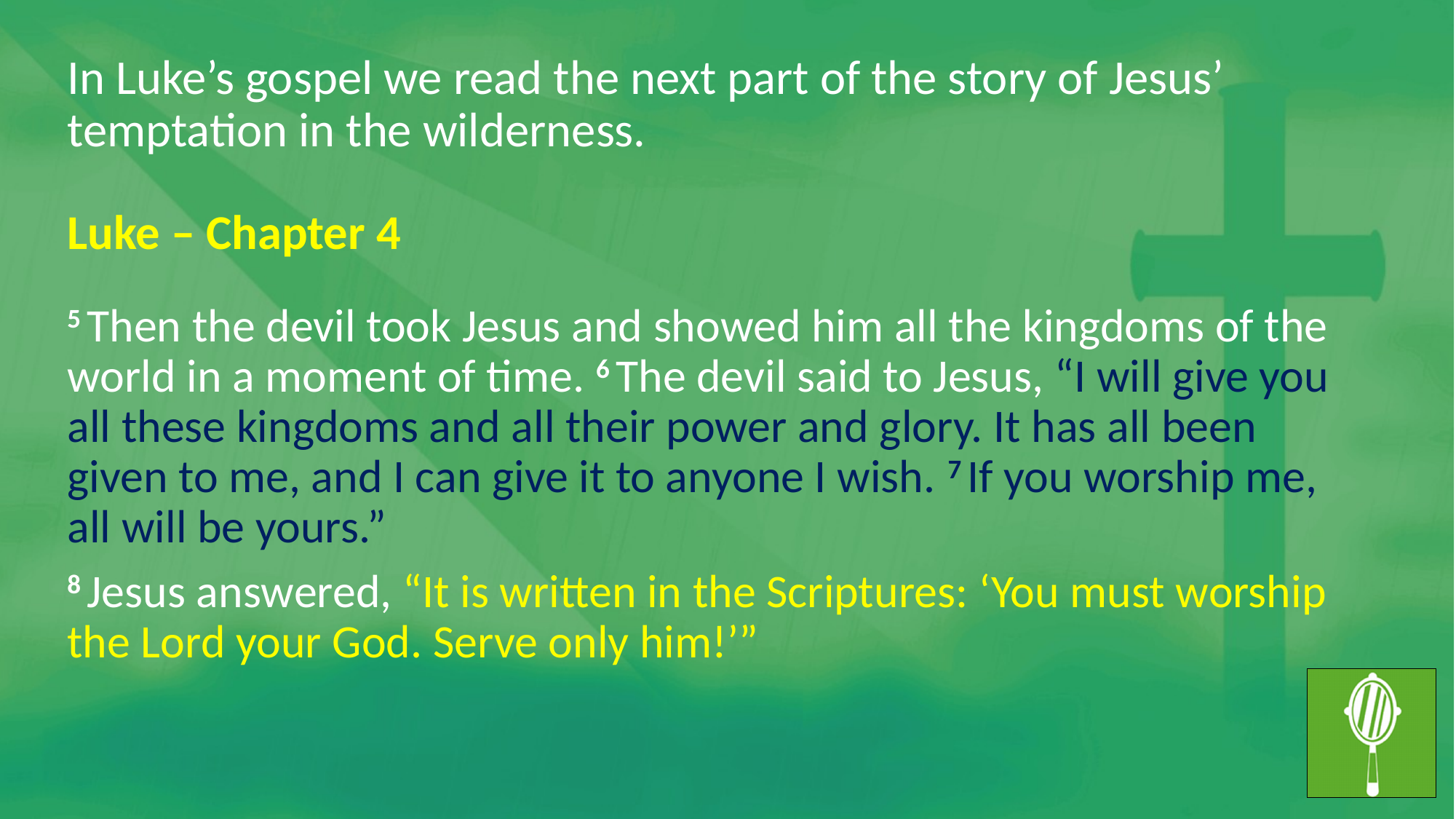

In Luke’s gospel we read the next part of the story of Jesus’ temptation in the wilderness.
Luke – Chapter 4
5 Then the devil took Jesus and showed him all the kingdoms of the world in a moment of time. 6 The devil said to Jesus, “I will give you all these kingdoms and all their power and glory. It has all been given to me, and I can give it to anyone I wish. 7 If you worship me, all will be yours.”
8 Jesus answered, “It is written in the Scriptures: ‘You must worship the Lord your God. Serve only him!’”